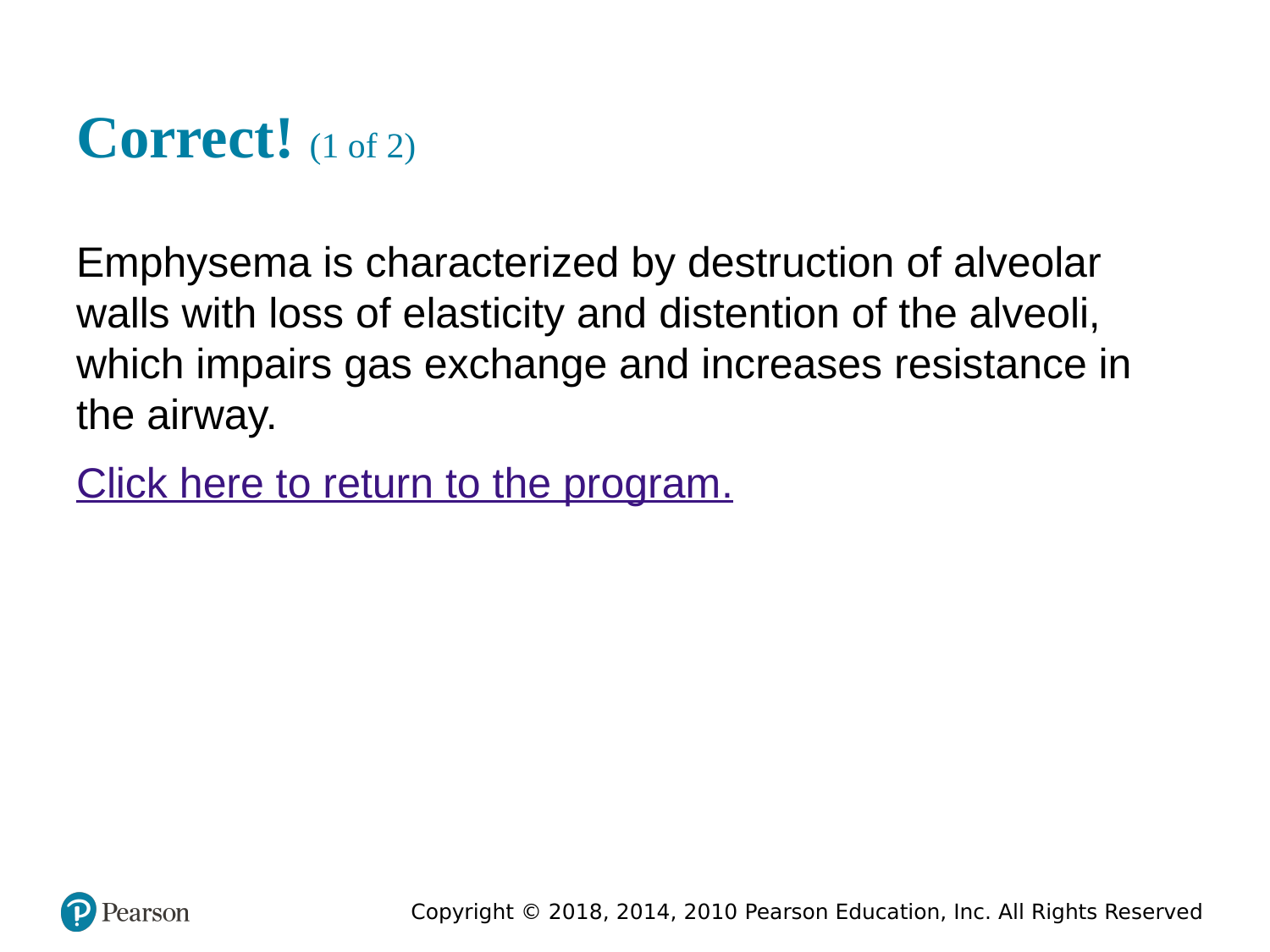

# Correct! (1 of 2)
Emphysema is characterized by destruction of alveolar walls with loss of elasticity and distention of the alveoli, which impairs gas exchange and increases resistance in the airway.
Click here to return to the program.